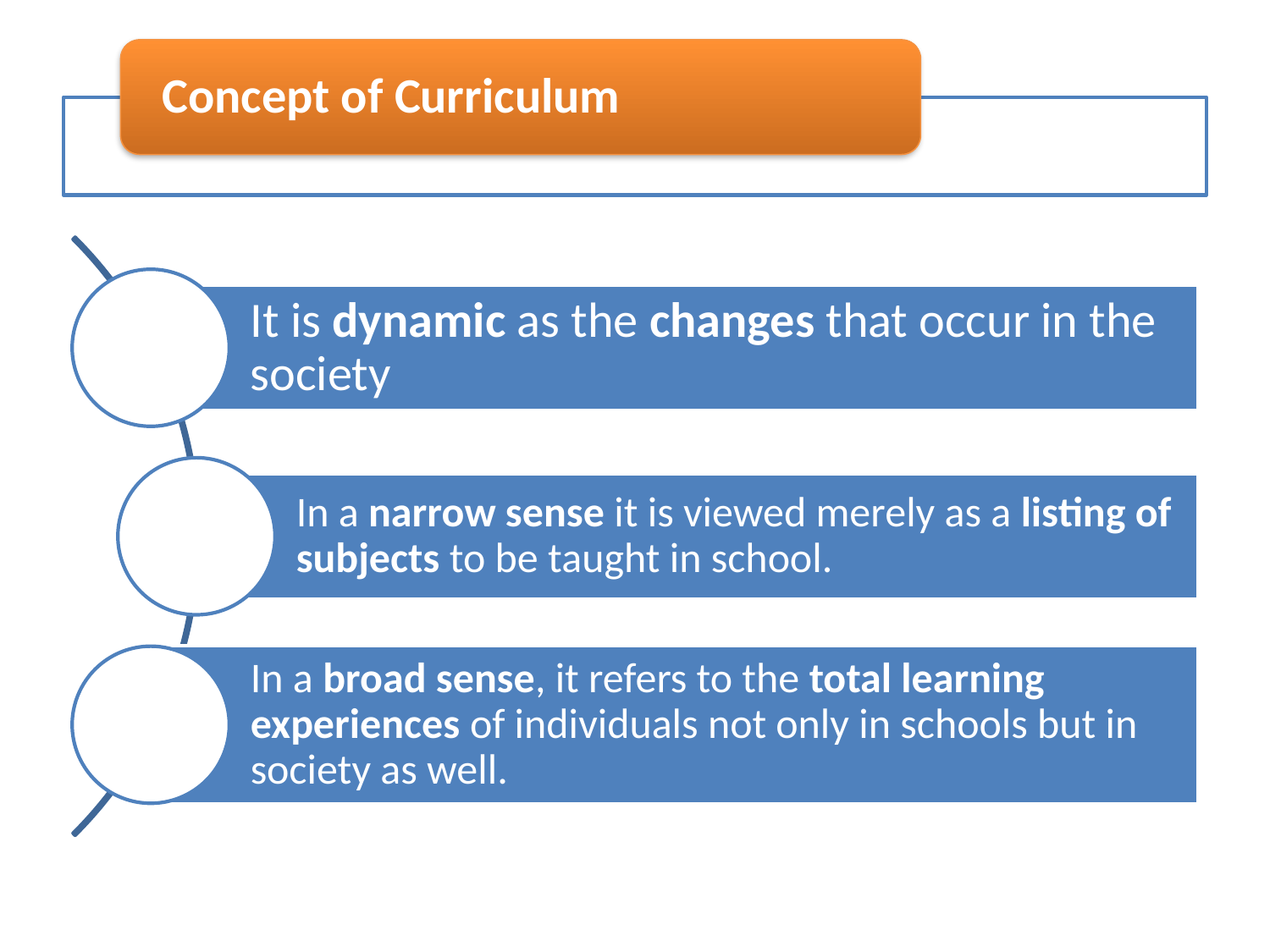

Concept of Curriculum
It is dynamic as the changes that occur in the society
In a narrow sense it is viewed merely as a listing of subjects to be taught in school.
In a broad sense, it refers to the total learning experiences of individuals not only in schools but in society as well.